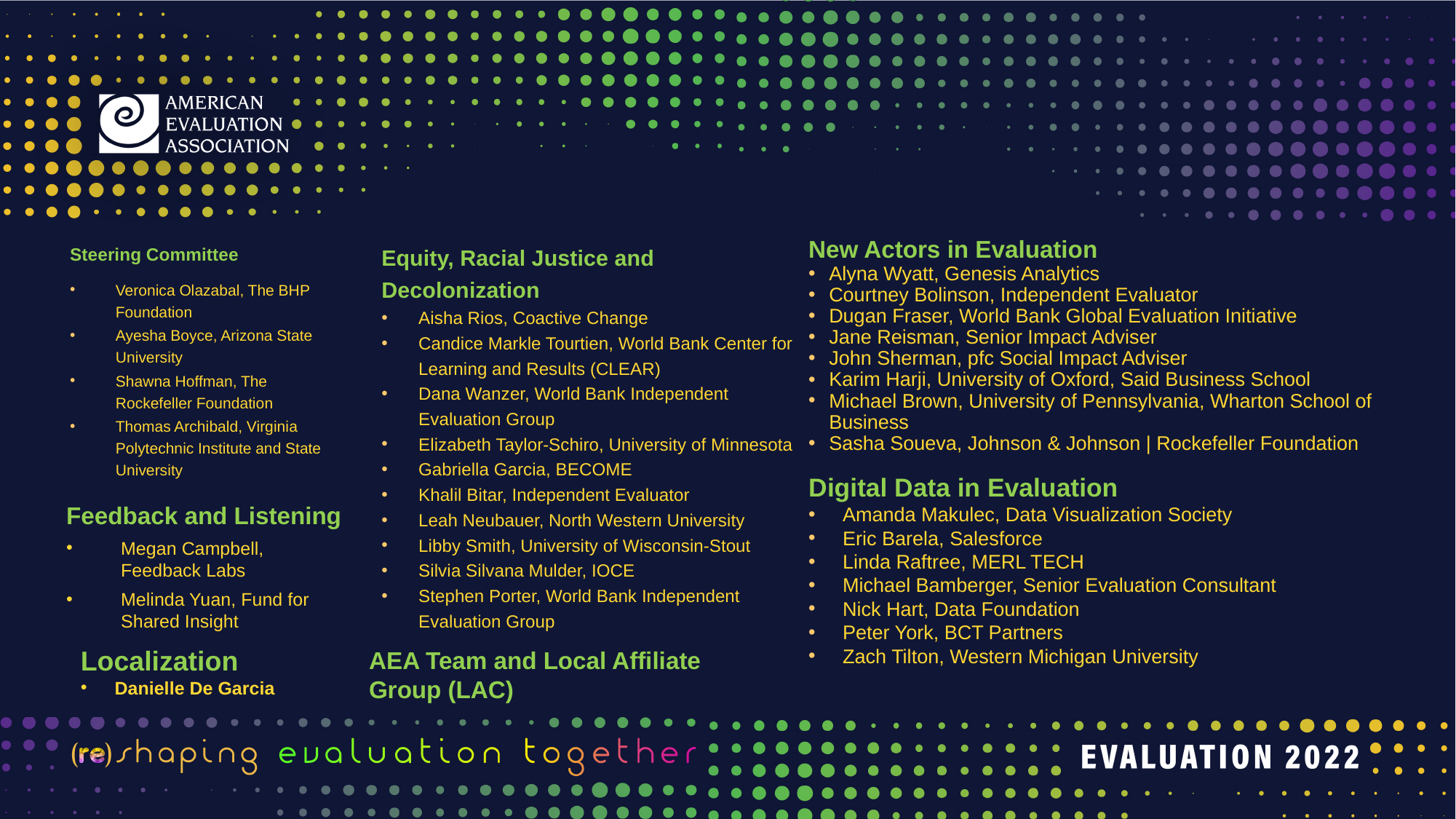

New Actors in Evaluation
Alyna Wyatt, Genesis Analytics
Courtney Bolinson, Independent Evaluator
Dugan Fraser, World Bank Global Evaluation Initiative
Jane Reisman, Senior Impact Adviser
John Sherman, pfc Social Impact Adviser
Karim Harji, University of Oxford, Said Business School
Michael Brown, University of Pennsylvania, Wharton School of Business
Sasha Soueva, Johnson & Johnson | Rockefeller Foundation
Equity, Racial Justice and Decolonization
Aisha Rios, Coactive Change
Candice Markle Tourtien, World Bank Center for Learning and Results (CLEAR)
Dana Wanzer, World Bank Independent Evaluation Group
Elizabeth Taylor-Schiro, University of Minnesota
Gabriella Garcia, BECOME
Khalil Bitar, Independent Evaluator
Leah Neubauer, North Western University
Libby Smith, University of Wisconsin-Stout
Silvia Silvana Mulder, IOCE
Stephen Porter, World Bank Independent Evaluation Group
Steering Committee

Veronica Olazabal, The BHP Foundation
Ayesha Boyce, Arizona State University
Shawna Hoffman, The Rockefeller Foundation
Thomas Archibald, Virginia Polytechnic Institute and State University
Digital Data in Evaluation
Amanda Makulec, Data Visualization Society
Eric Barela, Salesforce
Linda Raftree, MERL TECH
Michael Bamberger, Senior Evaluation Consultant
Nick Hart, Data Foundation
Peter York, BCT Partners
Zach Tilton, Western Michigan University

Feedback and Listening
Megan Campbell, Feedback Labs
Melinda Yuan, Fund for Shared Insight
Localization
Danielle De Garcia
AEA Team and Local Affiliate Group (LAC)